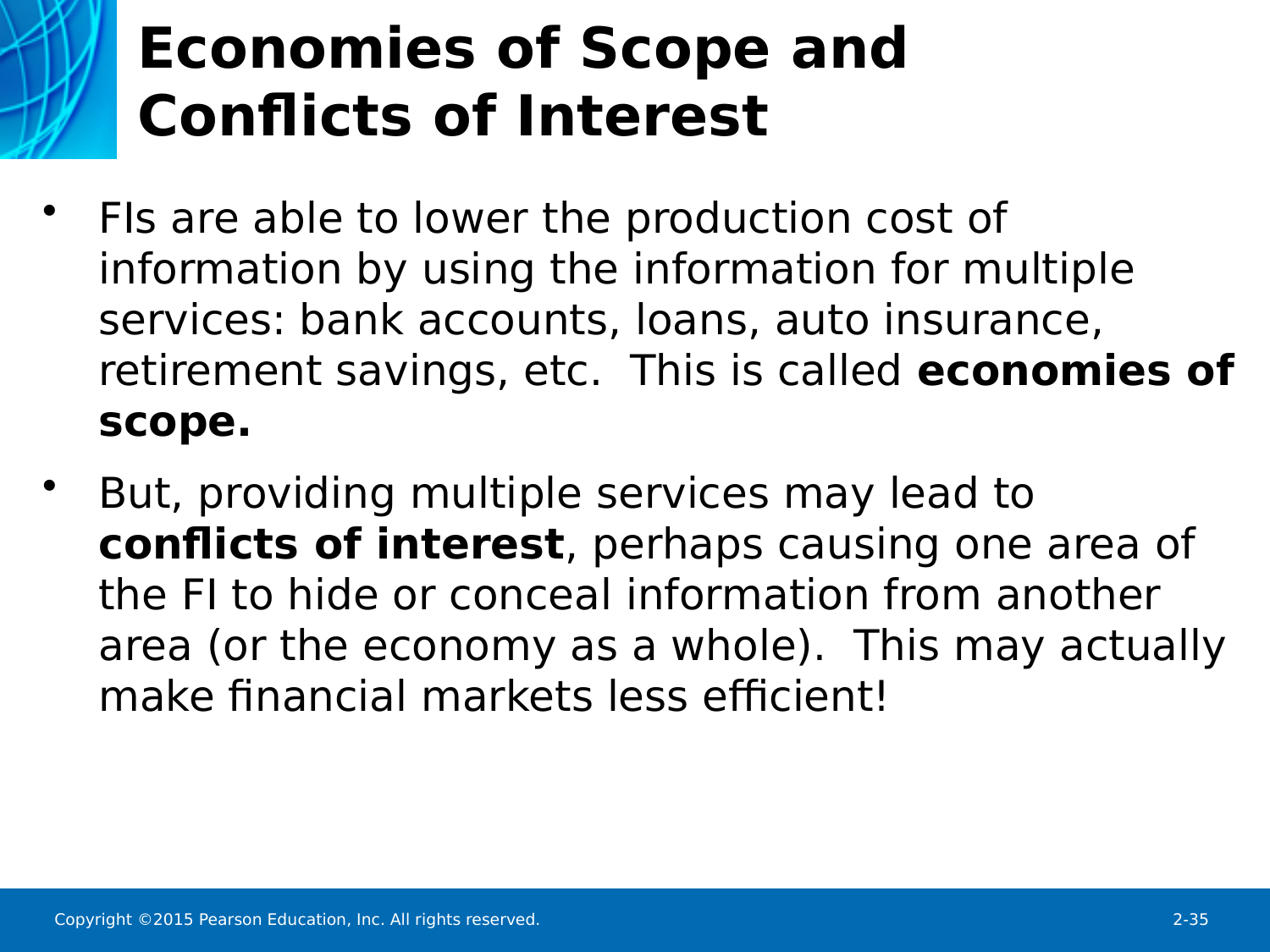

# Economies of Scope and Conflicts of Interest
FIs are able to lower the production cost of information by using the information for multiple services: bank accounts, loans, auto insurance, retirement savings, etc.  This is called economies of scope.
But, providing multiple services may lead to conflicts of interest, perhaps causing one area of the FI to hide or conceal information from another area (or the economy as a whole).  This may actually make financial markets less efficient!